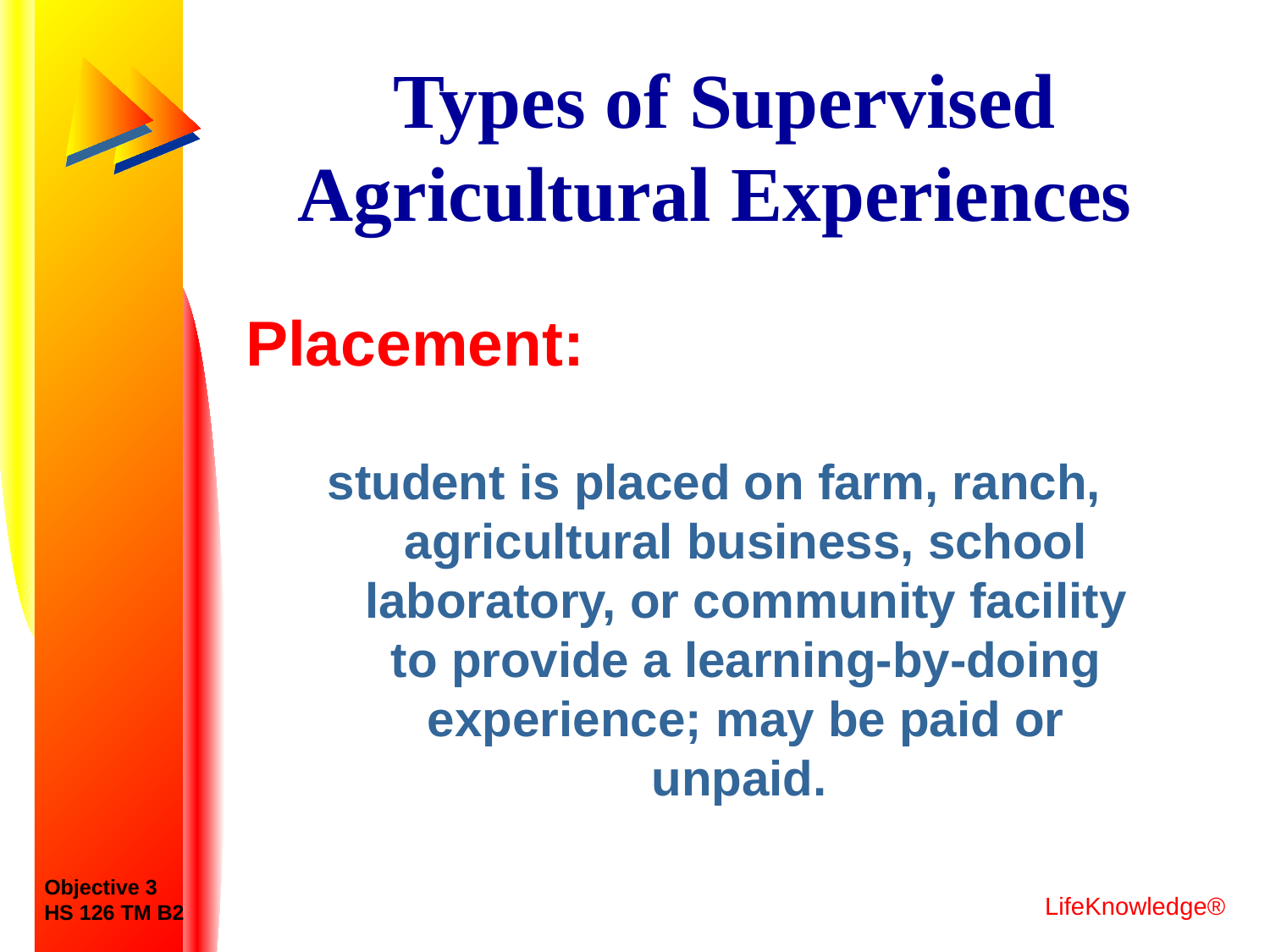

# Types of Supervised Agricultural Experiences
Placement:
student is placed on farm, ranch, agricultural business, school laboratory, or community facility to provide a learning-by-doing experience; may be paid or unpaid.
Objective 3
HS 126 TM B2
LifeKnowledge®